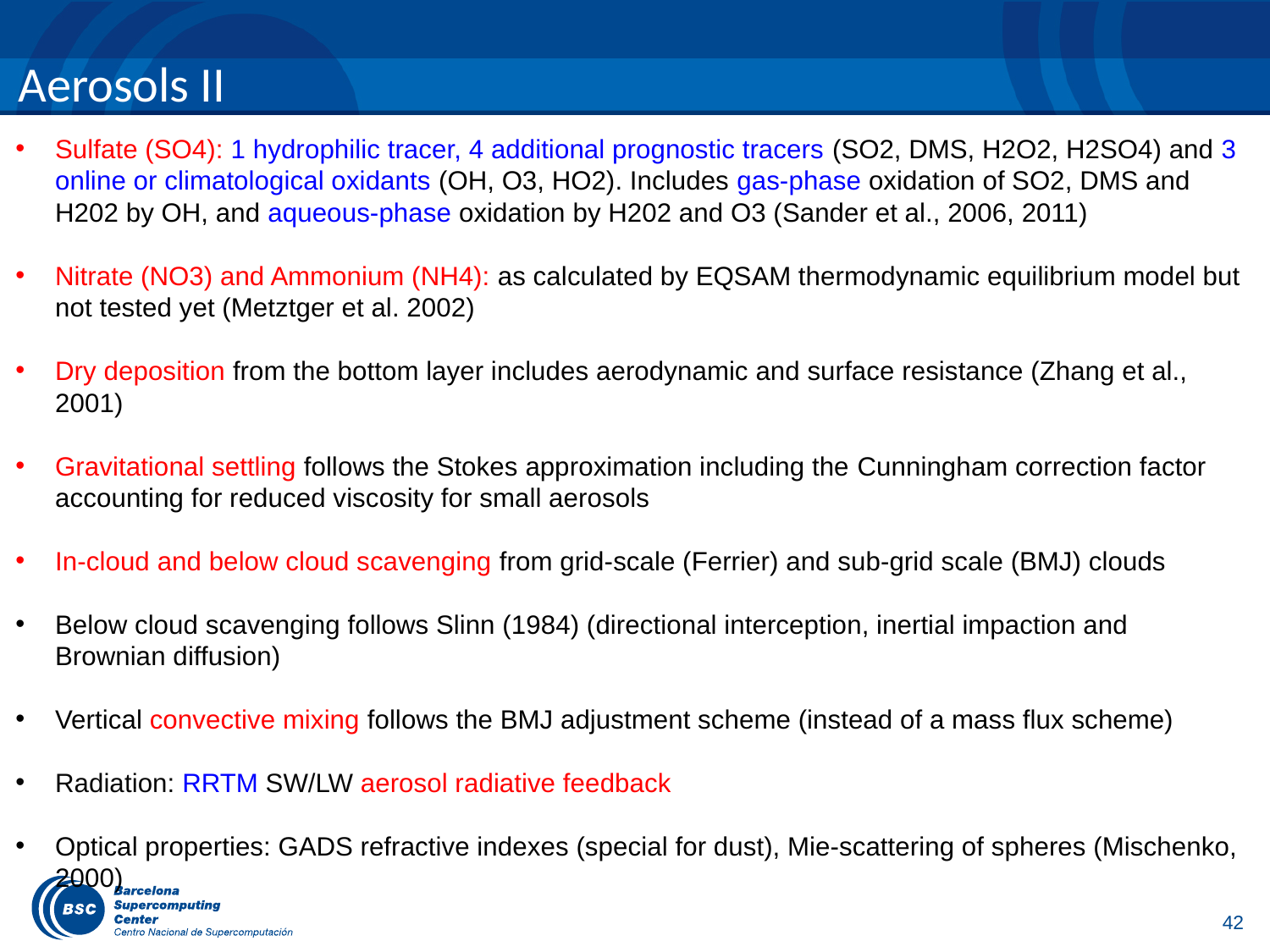

Aerosols II
Sulfate (SO4): 1 hydrophilic tracer, 4 additional prognostic tracers (SO2, DMS, H2O2, H2SO4) and 3 online or climatological oxidants (OH, O3, HO2). Includes gas-phase oxidation of SO2, DMS and H202 by OH, and aqueous-phase oxidation by H202 and O3 (Sander et al., 2006, 2011)

Nitrate (NO3) and Ammonium (NH4): as calculated by EQSAM thermodynamic equilibrium model but not tested yet (Metztger et al. 2002)

Dry deposition from the bottom layer includes aerodynamic and surface resistance (Zhang et al., 2001)

Gravitational settling follows the Stokes approximation including the Cunningham correction factor accounting for reduced viscosity for small aerosols

In-cloud and below cloud scavenging from grid-scale (Ferrier) and sub-grid scale (BMJ) clouds

Below cloud scavenging follows Slinn (1984) (directional interception, inertial impaction and Brownian diffusion)

Vertical convective mixing follows the BMJ adjustment scheme (instead of a mass flux scheme)

Radiation: RRTM SW/LW aerosol radiative feedback

Optical properties: GADS refractive indexes (special for dust), Mie-scattering of spheres (Mischenko, 2000)
42